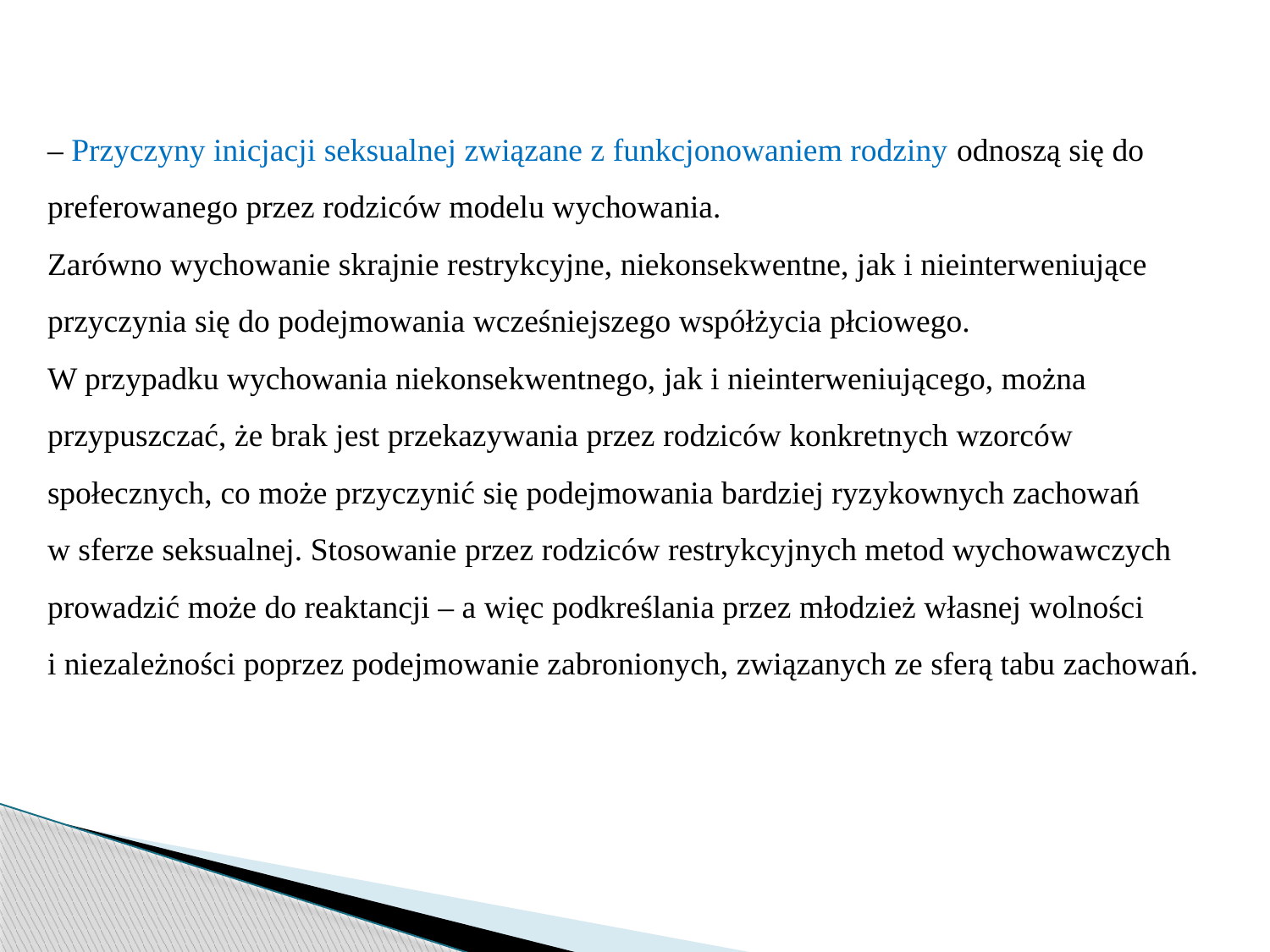

– Przyczyny inicjacji seksualnej związane z funkcjonowaniem rodziny odnoszą się do preferowanego przez rodziców modelu wychowania.
Zarówno wychowanie skrajnie restrykcyjne, niekonsekwentne, jak i nieinterweniujące przyczynia się do podejmowania wcześniejszego współżycia płciowego.
W przypadku wychowania niekonsekwentnego, jak i nieinterweniującego, można przypuszczać, że brak jest przekazywania przez rodziców konkretnych wzorców społecznych, co może przyczynić się podejmowania bardziej ryzykownych zachowań
w sferze seksualnej. Stosowanie przez rodziców restrykcyjnych metod wychowawczych prowadzić może do reaktancji – a więc podkreślania przez młodzież własnej wolności
i niezależności poprzez podejmowanie zabronionych, związanych ze sferą tabu zachowań.